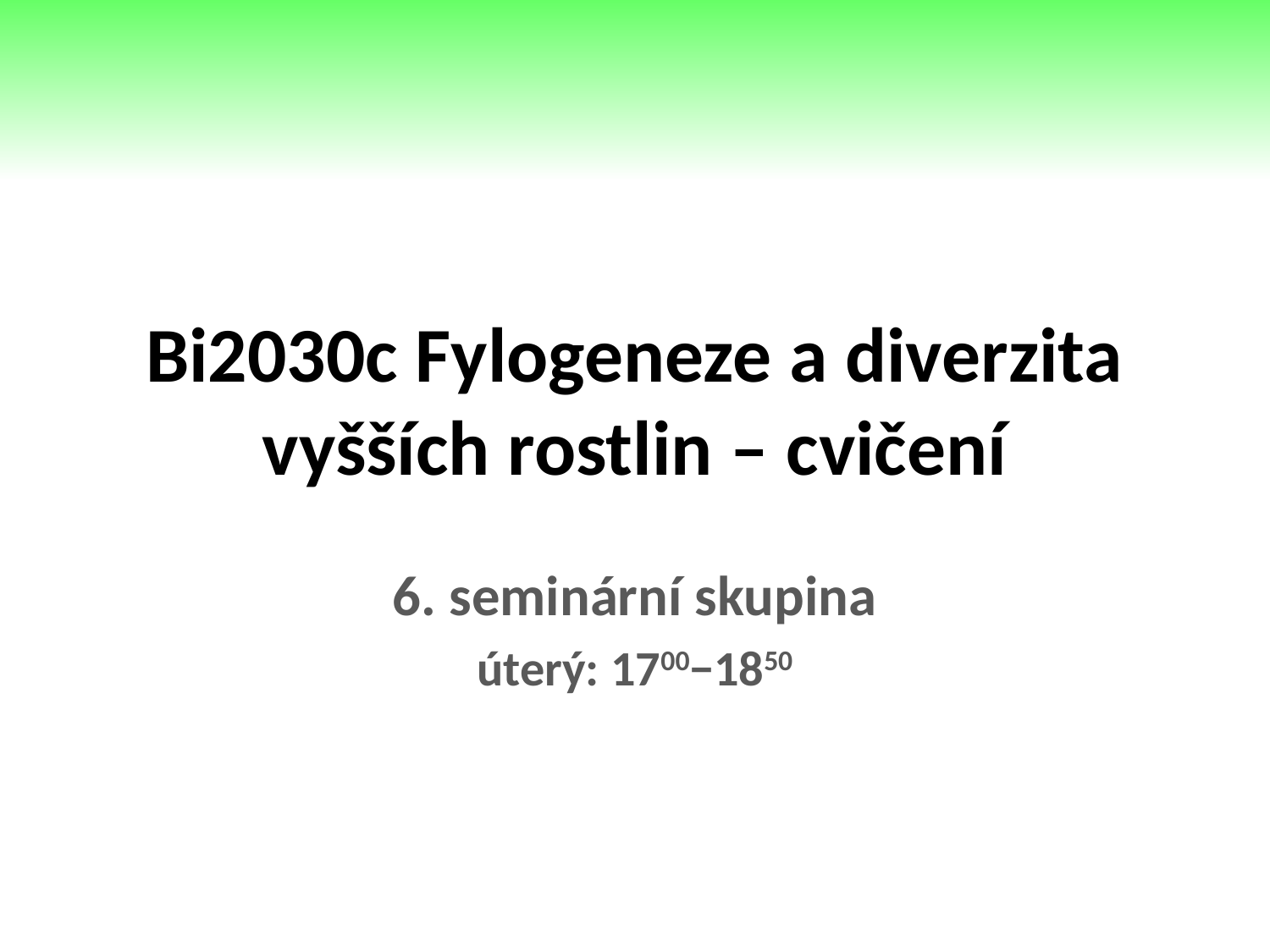

# Bi2030c Fylogeneze a diverzita vyšších rostlin – cvičení
6. seminární skupina
úterý: 1700−1850